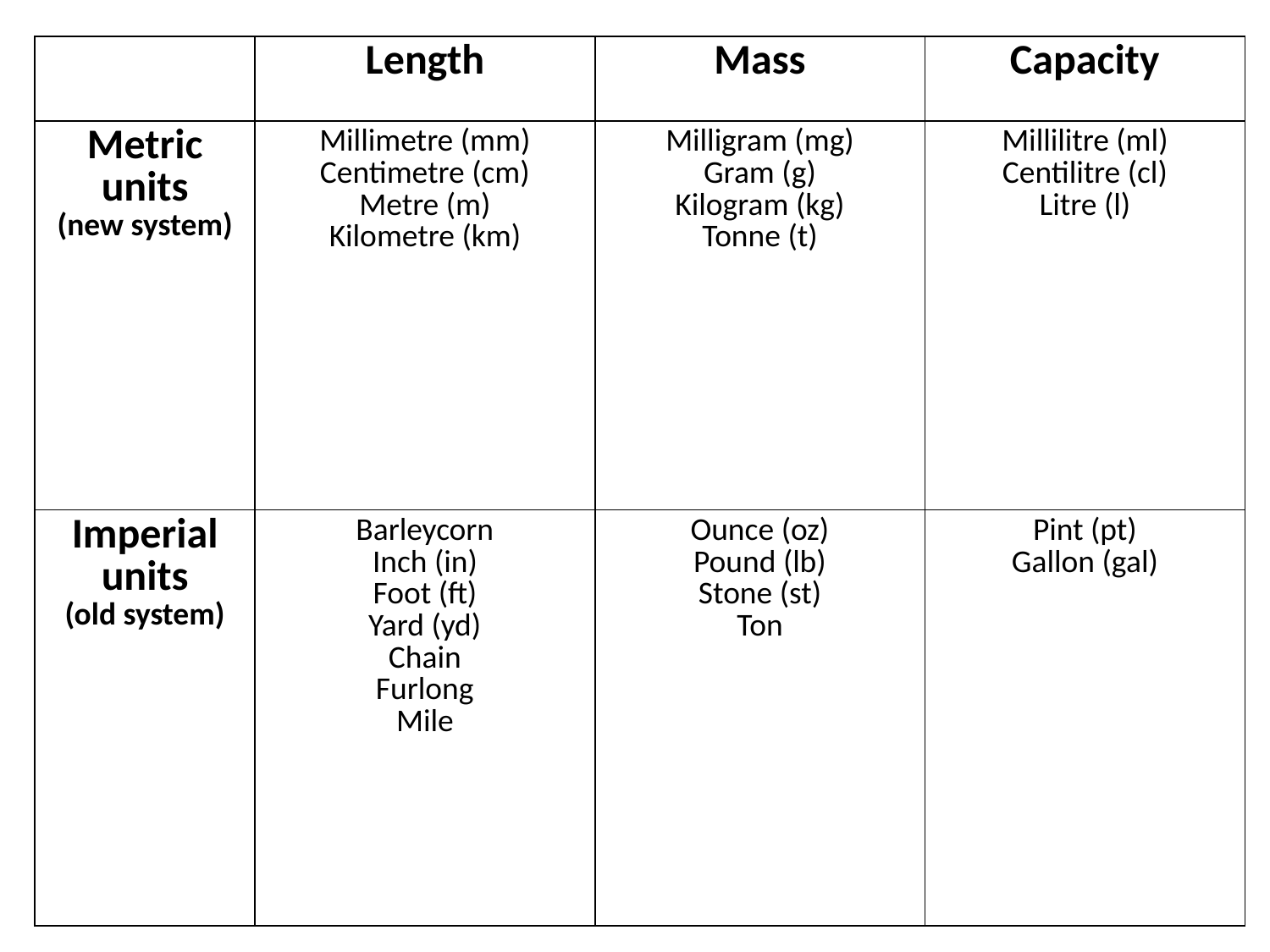

|  | Length | Mass | Capacity |
| --- | --- | --- | --- |
| Metric units (new system) | Millimetre (mm) Centimetre (cm) Metre (m) Kilometre (km) | Milligram (mg) Gram (g) Kilogram (kg) Tonne (t) | Millilitre (ml) Centilitre (cl) Litre (l) |
| Imperial units (old system) | Barleycorn Inch (in) Foot (ft) Yard (yd) Chain Furlong Mile | Ounce (oz) Pound (lb) Stone (st) Ton | Pint (pt) Gallon (gal) |